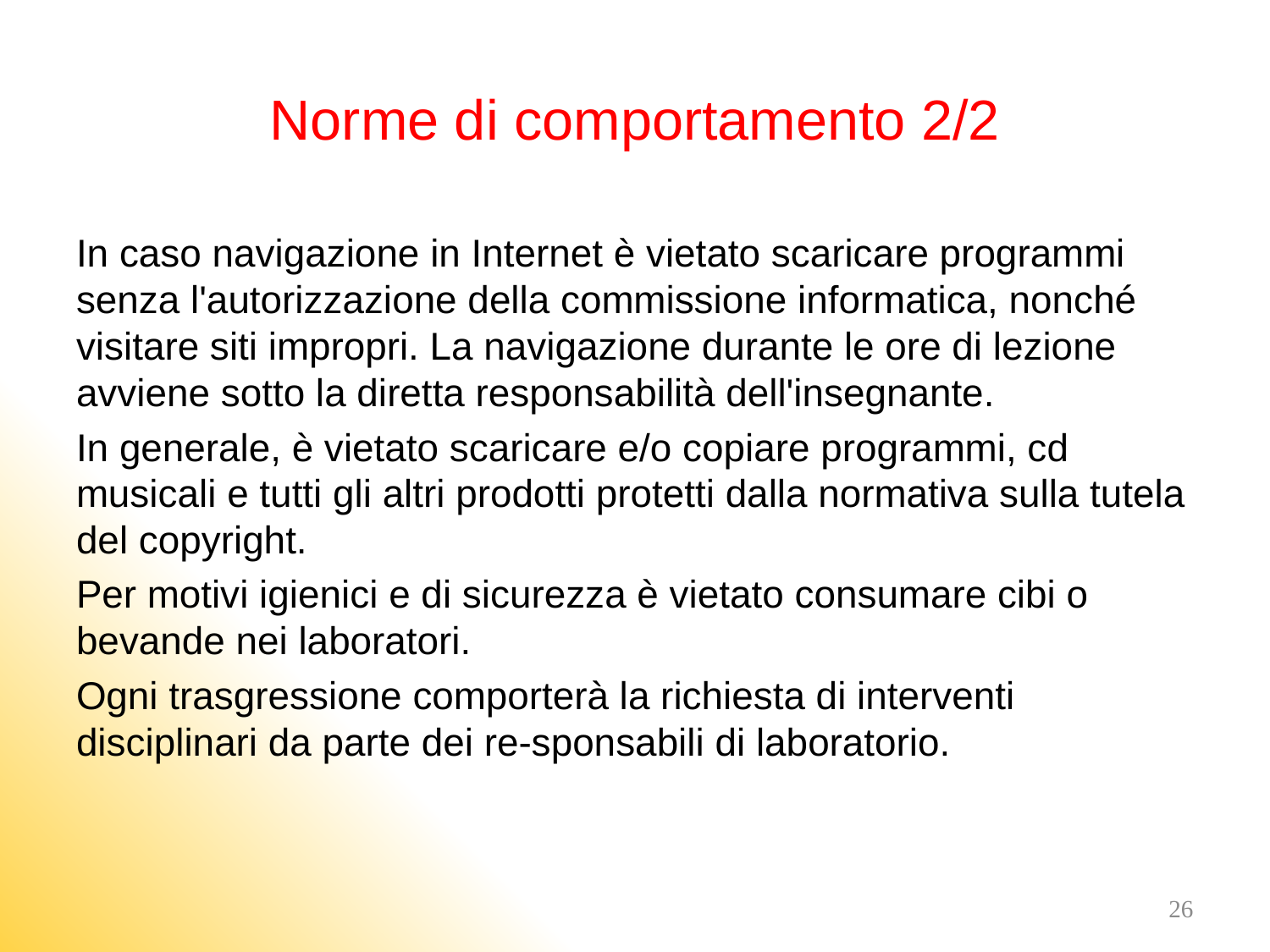

# Norme di comportamento 2/2
In caso navigazione in Internet è vietato scaricare programmi senza l'autorizzazione della commissione informatica, nonché visitare siti impropri. La navigazione durante le ore di lezione avviene sotto la diretta responsabilità dell'insegnante.
In generale, è vietato scaricare e/o copiare programmi, cd musicali e tutti gli altri prodotti protetti dalla normativa sulla tutela del copyright.
Per motivi igienici e di sicurezza è vietato consumare cibi o bevande nei laboratori.
Ogni trasgressione comporterà la richiesta di interventi disciplinari da parte dei re-sponsabili di laboratorio.

26